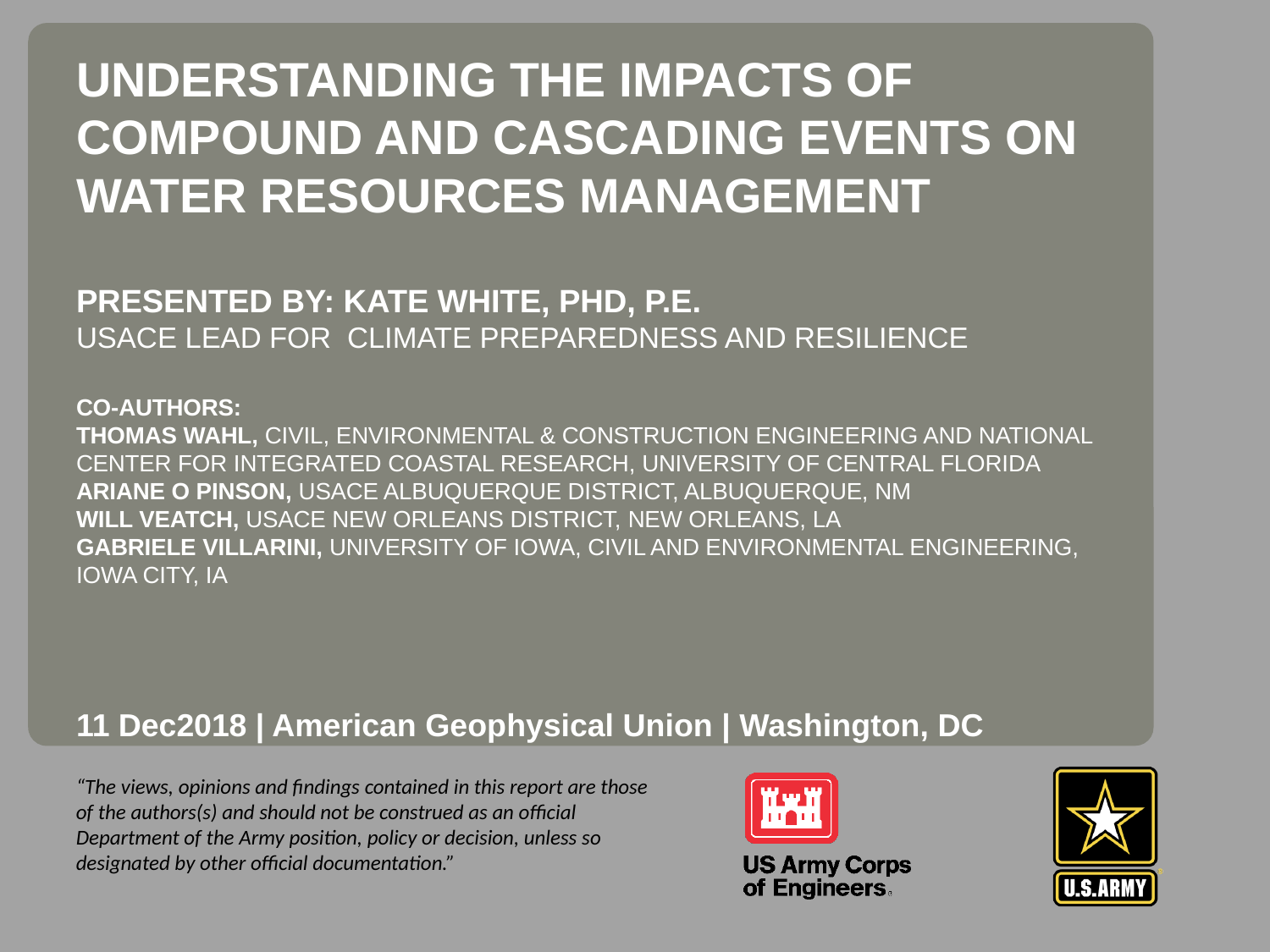

# Understanding the impacts of compound and cascading events on water resources management Presented by: Kate White, PhD, p.e. USACE Lead for  Climate preparedness and Resilience Co-Authors: Thomas Wahl, Civil, Environmental & Construction Engineering and National Center for Integrated Coastal Research, University of Central Florida Ariane O Pinson, USACE Albuquerque District, Albuquerque, NM Will Veatch, USACE New Orleans District, New Orleans, LA Gabriele Villarini, University of Iowa, Civil and Environmental Engineering, Iowa City, IA
11 Dec2018 | American Geophysical Union | Washington, DC